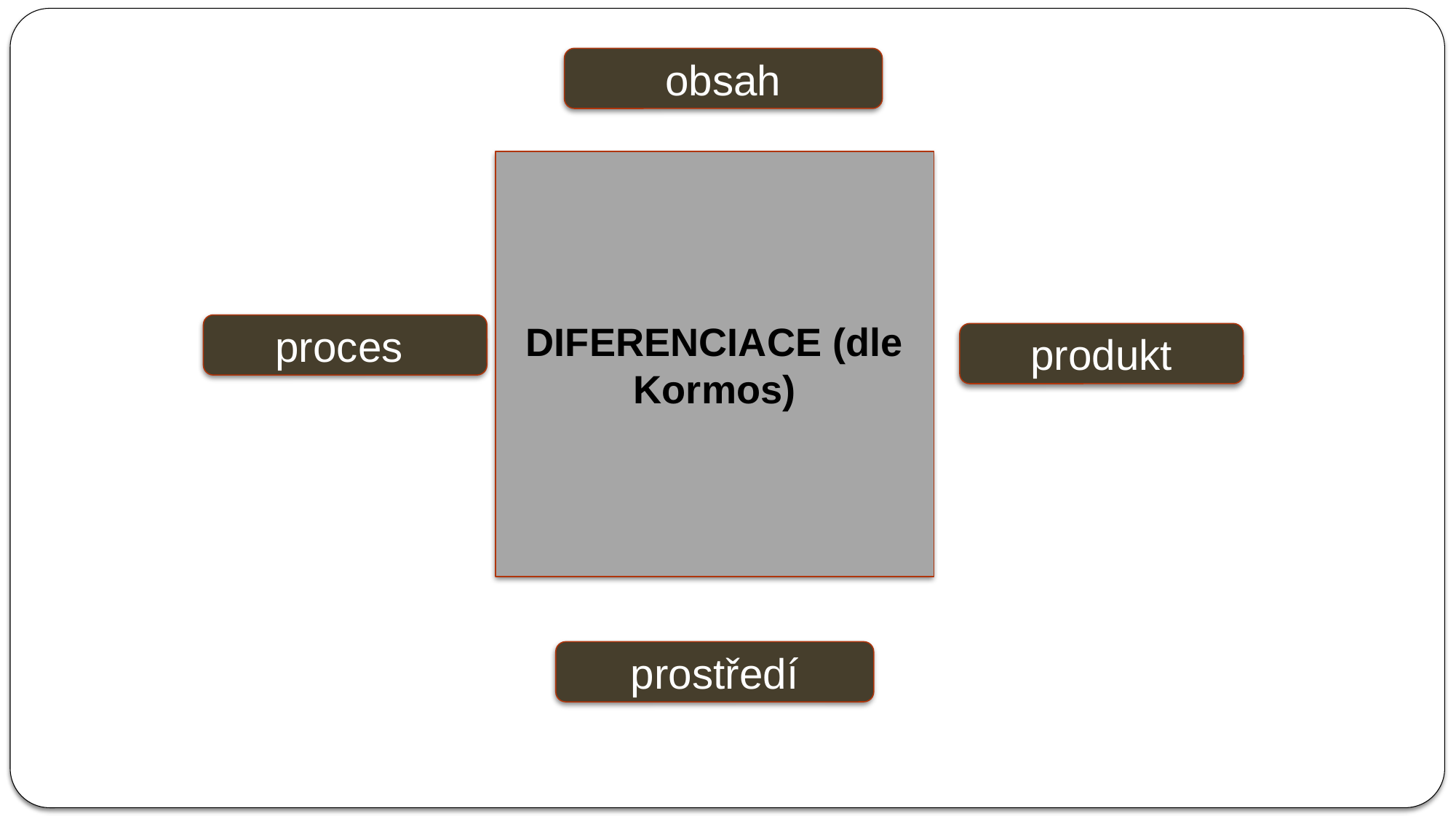

obsah
DIFERENCIACE (dle Kormos)
proces
produkt
prostředí